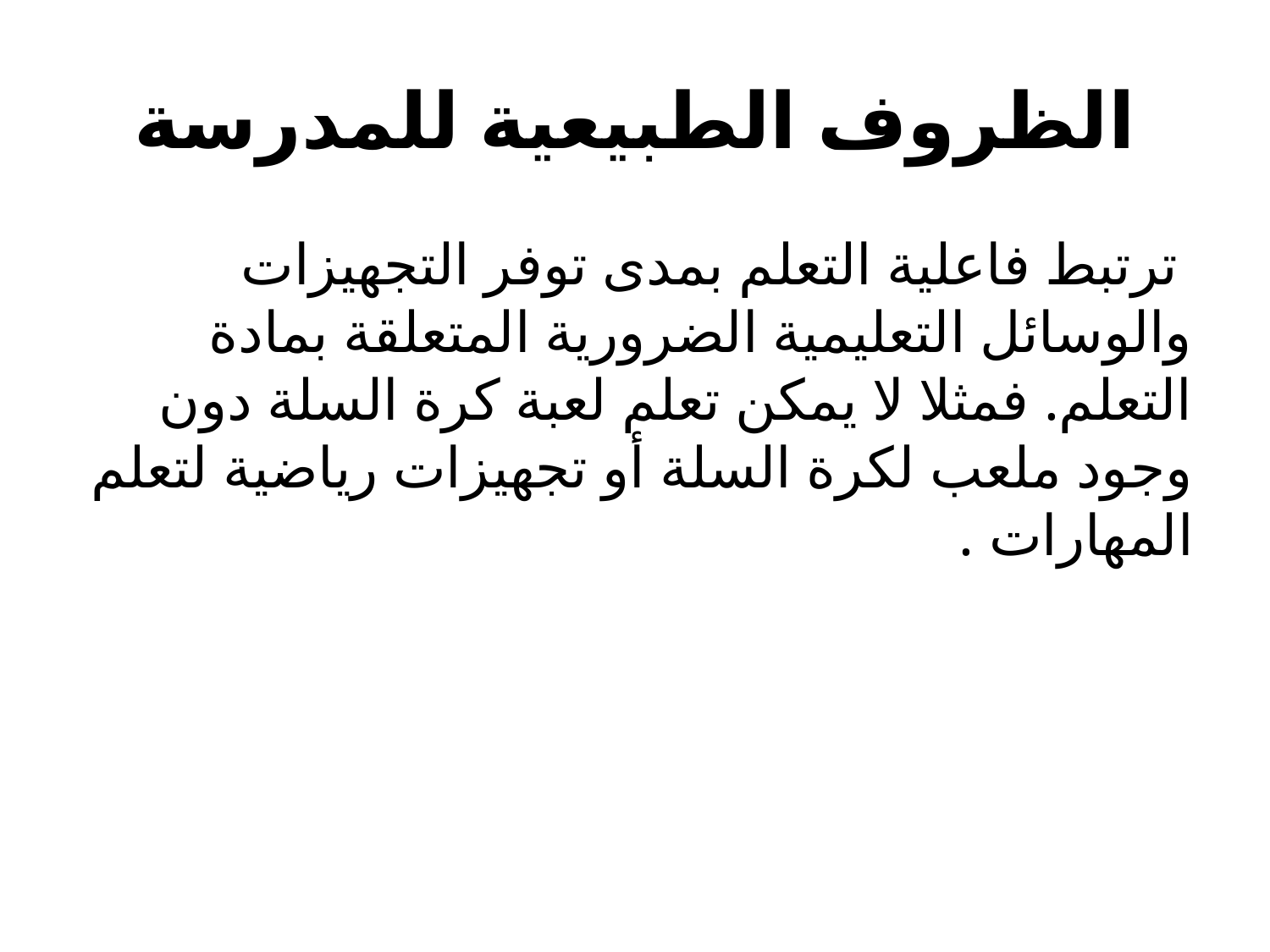

# الظروف الطبيعية للمدرسة
 ترتبط فاعلية التعلم بمدى توفر التجهيزات والوسائل التعليمية الضرورية المتعلقة بمادة التعلم. فمثلا لا يمكن تعلم لعبة كرة السلة دون وجود ملعب لكرة السلة أو تجهيزات رياضية لتعلم المهارات .